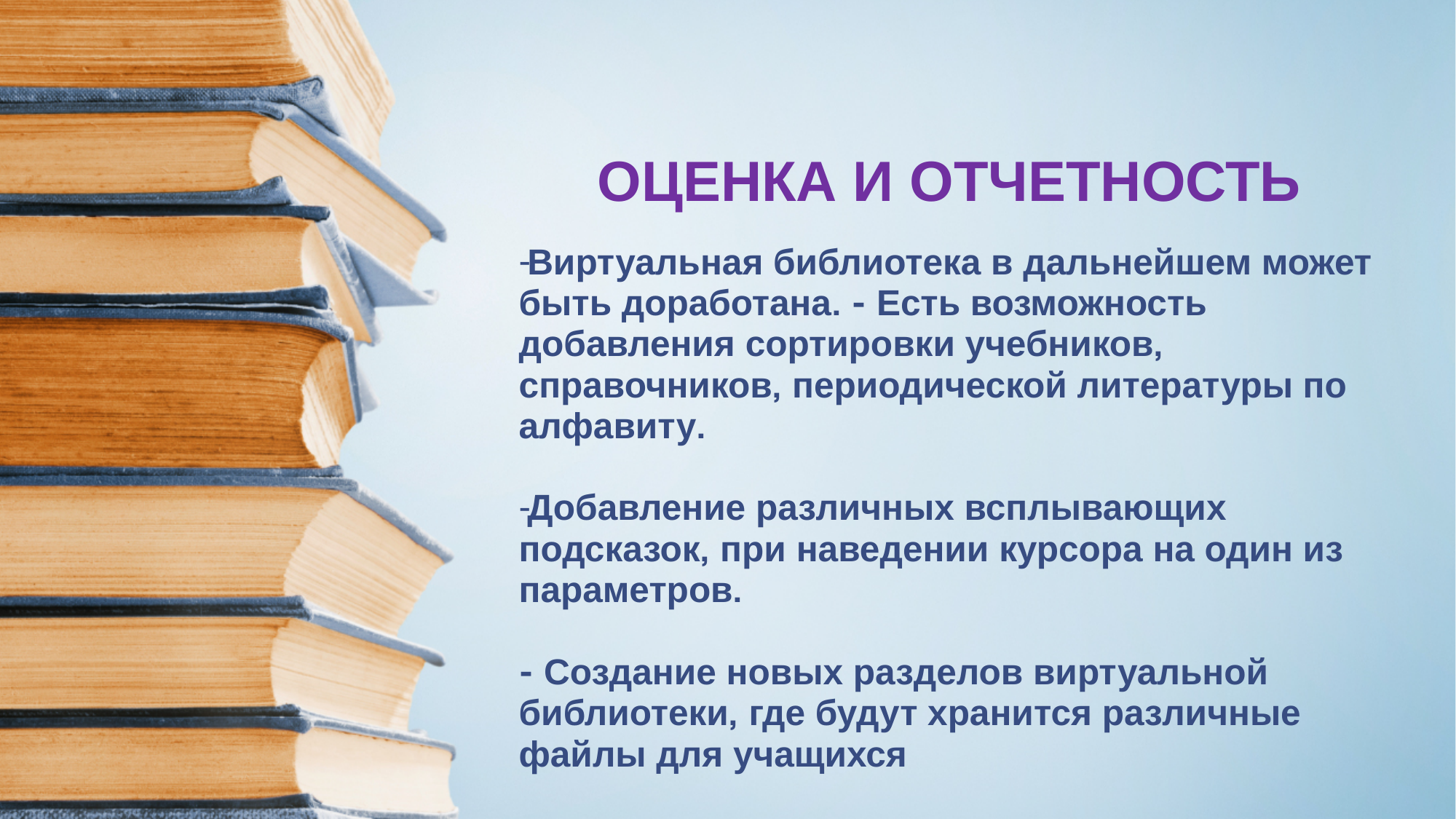

ОЦЕНКА И ОТЧЕТНОСТЬ

Виртуальная библиотека в дальнейшем может быть доработана. - Есть возможность добавления сортировки учебников, справочников, периодической литературы по алфавиту.

Добавление различных всплывающих подсказок, при наведении курсора на один из параметров.

- Создание новых разделов виртуальной библиотеки, где будут хранится различные файлы для учащихся

#